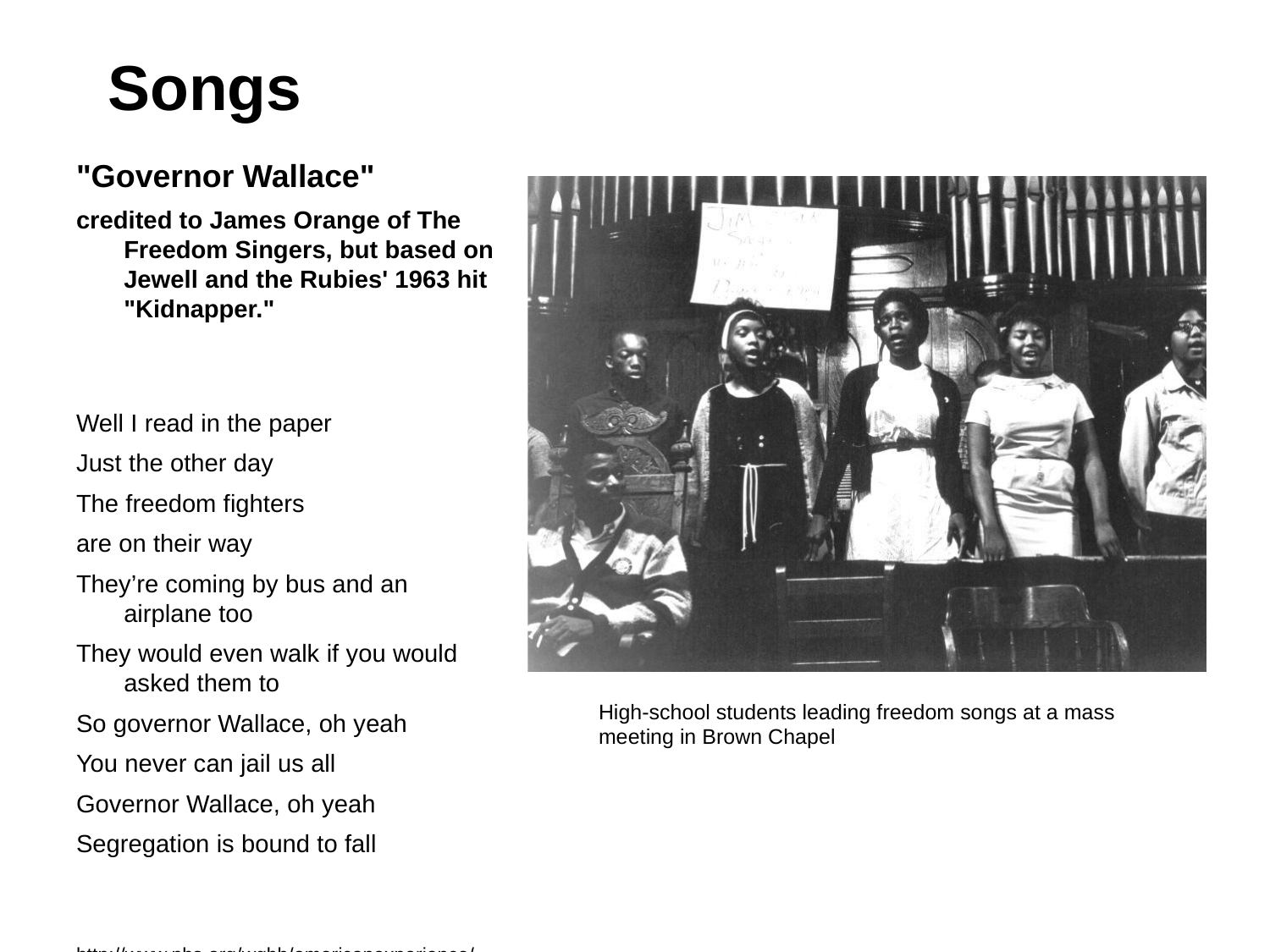

# Songs
"Governor Wallace"
credited to James Orange of The Freedom Singers, but based on Jewell and the Rubies' 1963 hit "Kidnapper."

Well I read in the paper
Just the other day
The freedom fighters
are on their way
They’re coming by bus and an airplane too
They would even walk if you would asked them to
So governor Wallace, oh yeah
You never can jail us all
Governor Wallace, oh yeah
Segregation is bound to fall

http://www.pbs.org/wgbh/americanexperience/features/general-article/soundtrack-lyrics/

High-school students leading freedom songs at a mass meeting in Brown Chapel